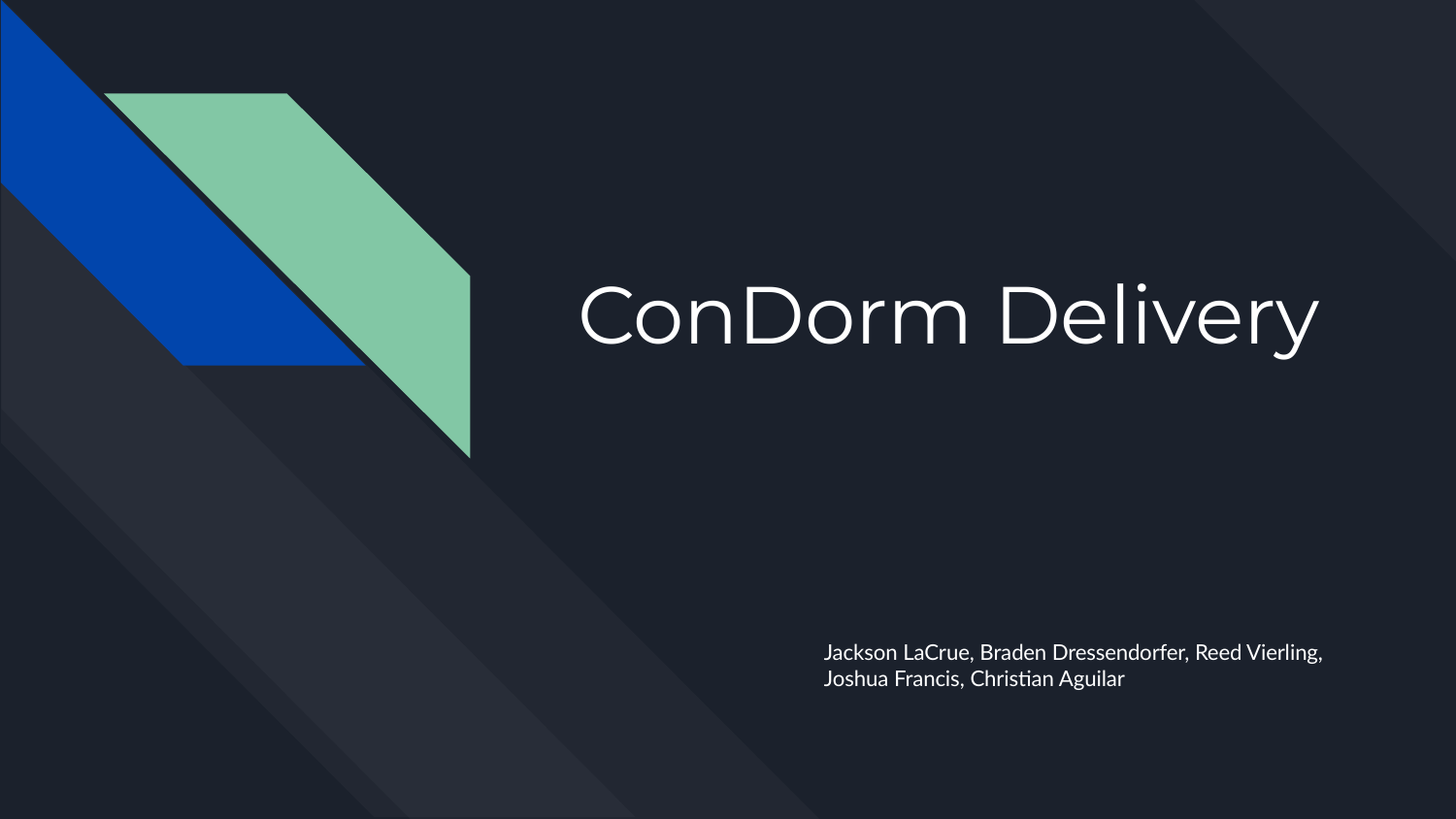

# ConDorm Delivery
Jackson LaCrue, Braden Dressendorfer, Reed Vierling, Joshua Francis, Christian Aguilar